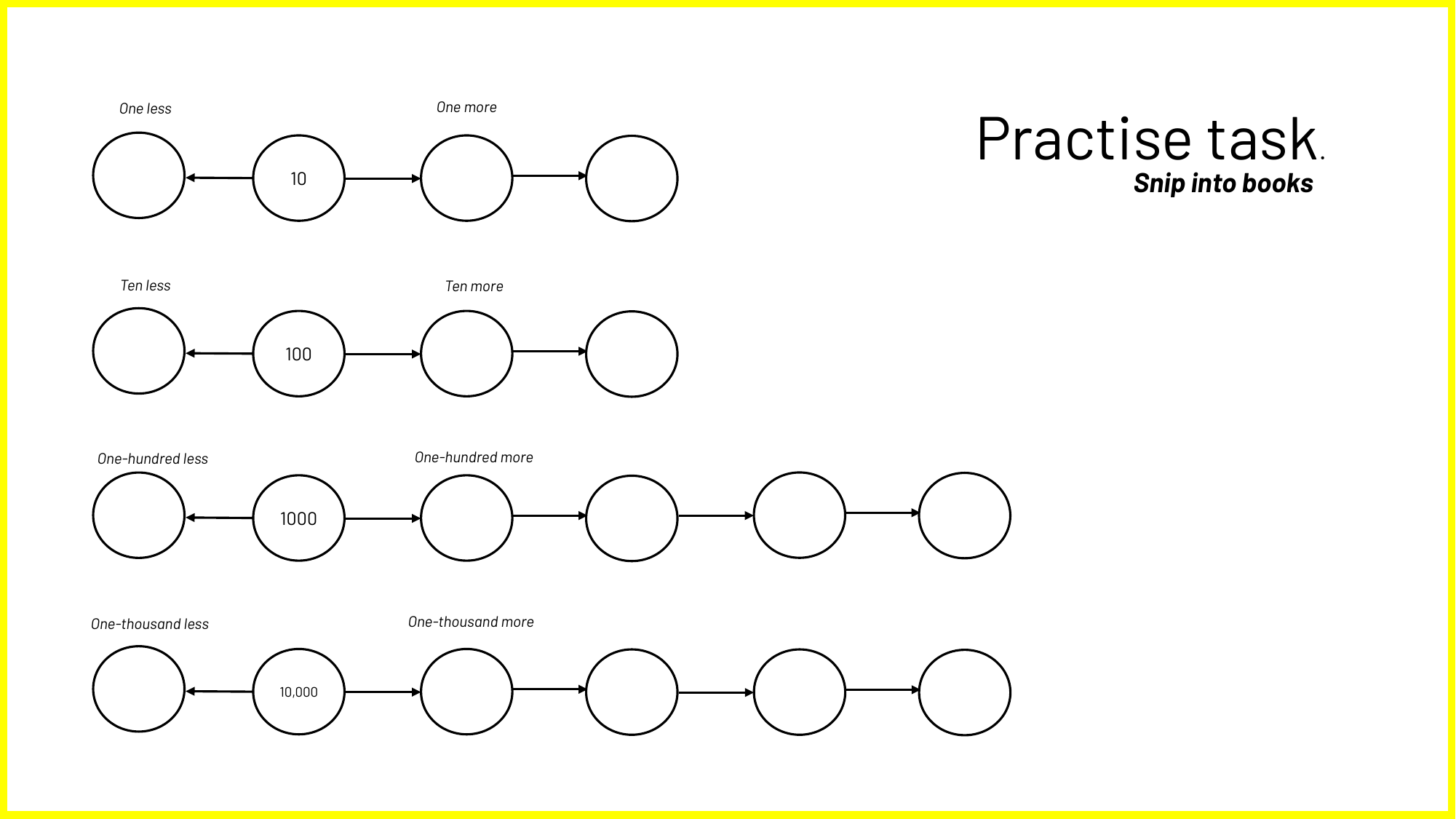

One more
One less
Practise task.

10

Snip into books
Ten less
Ten more

100

One-hundred more
One-hundred less

1000

One-thousand more
One-thousand less

10,000